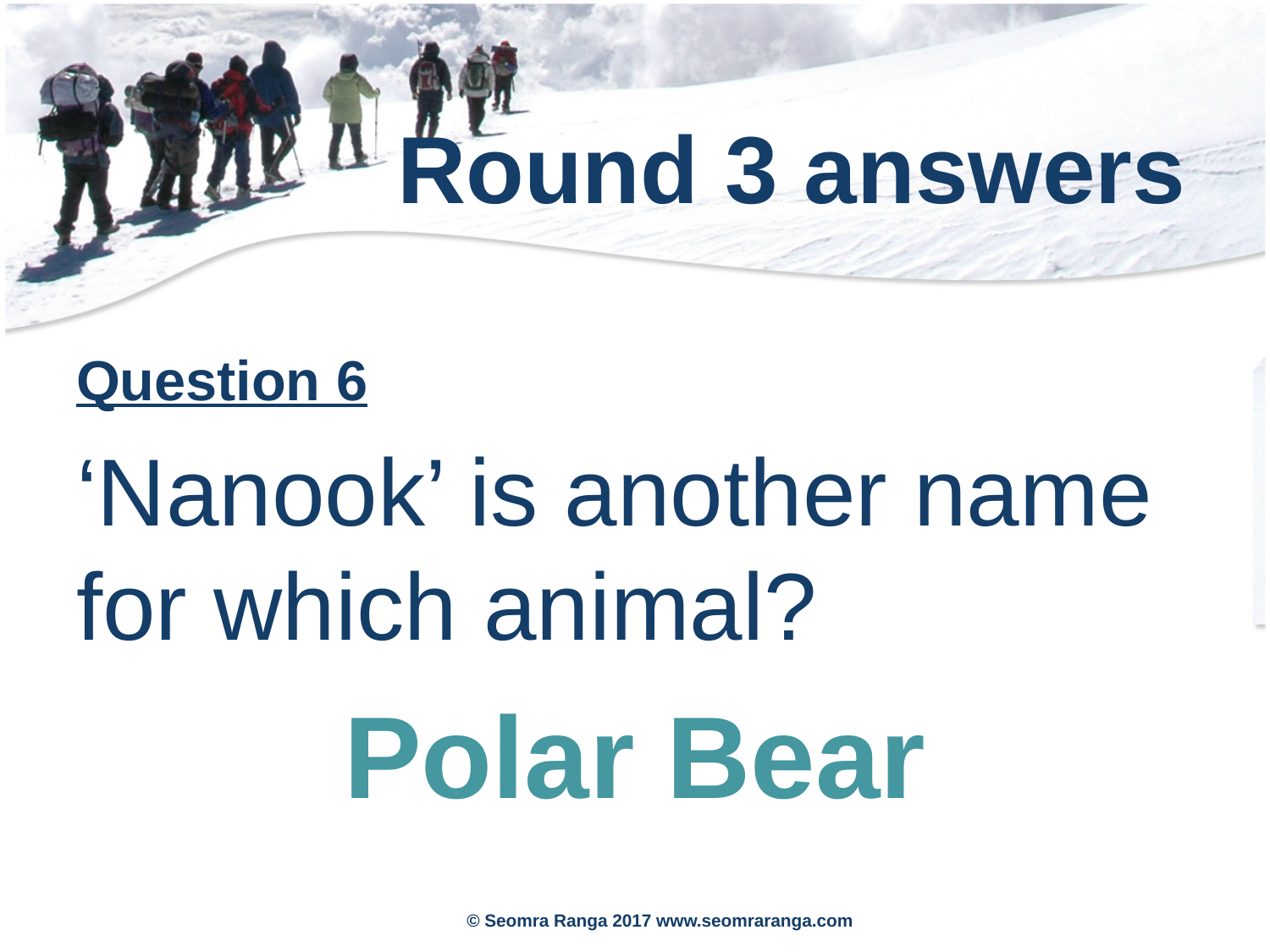

# Round 3 answers
Question 6
‘Nanook’ is another name for which animal?
Polar Bear
© Seomra Ranga 2017 www.seomraranga.com